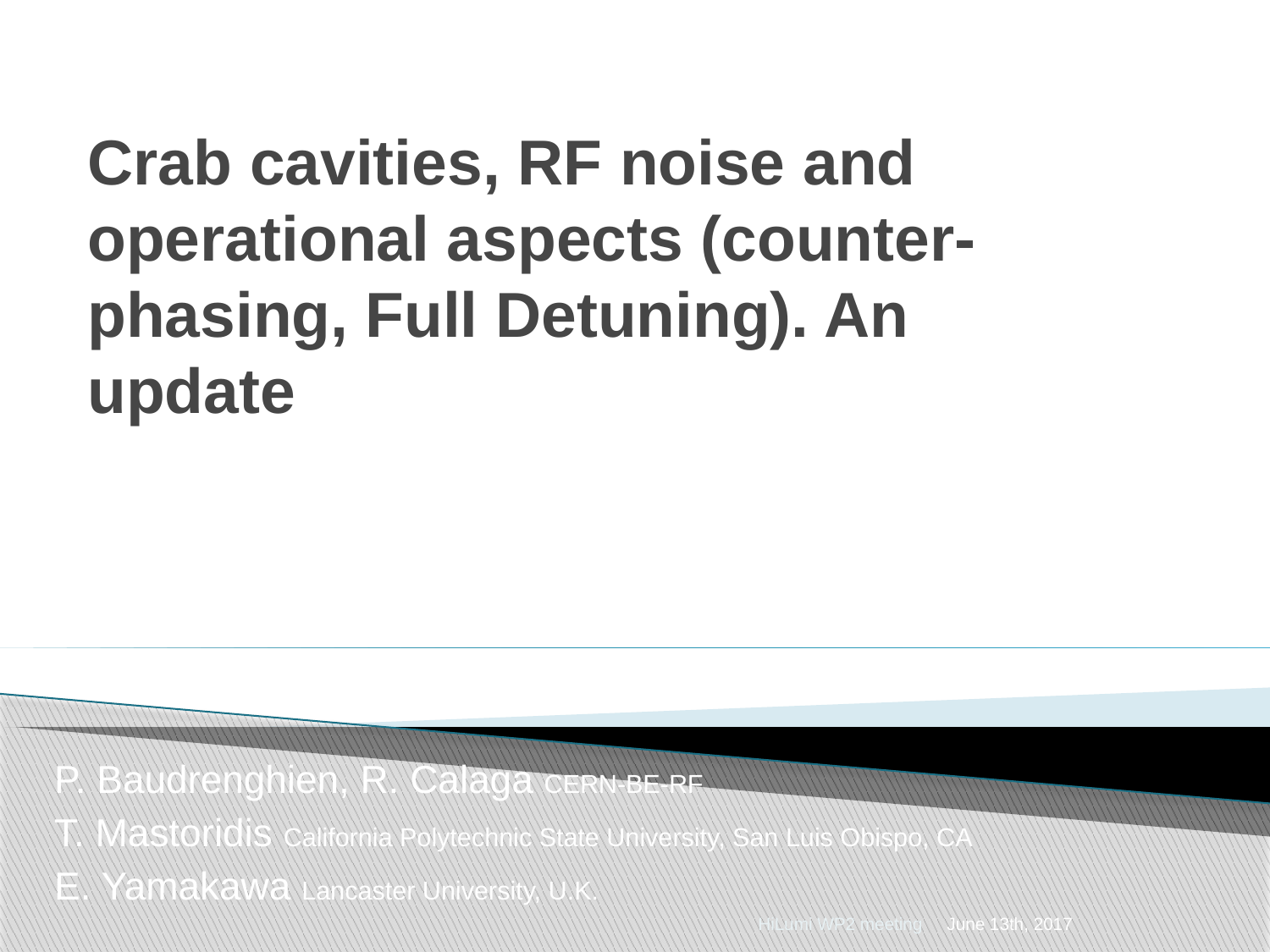

# Crab cavities, RF noise and operational aspects (counter-phasing, Full Detuning). An update
P. Baudrenghien, R. Calaga CERN-BE-RF
T. Mastoridis California Polytechnic State University, San Luis Obispo, CA
E. Yamakawa Lancaster University, U.K.

HiLumi WP2 meeting
June 13th, 2017